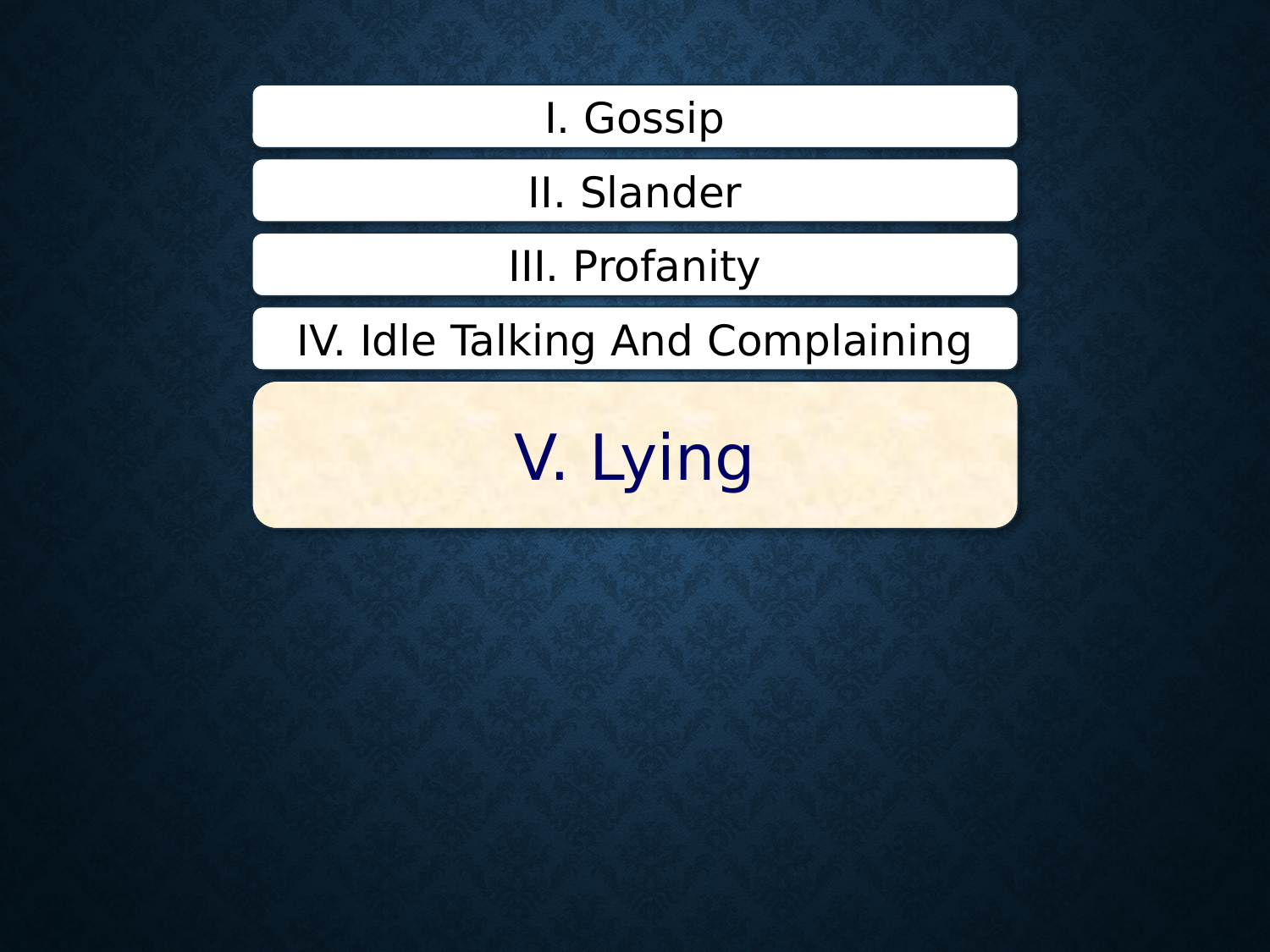

I. Gossip
II. Slander
III. Profanity
IV. Idle Talking And Complaining
V. Lying